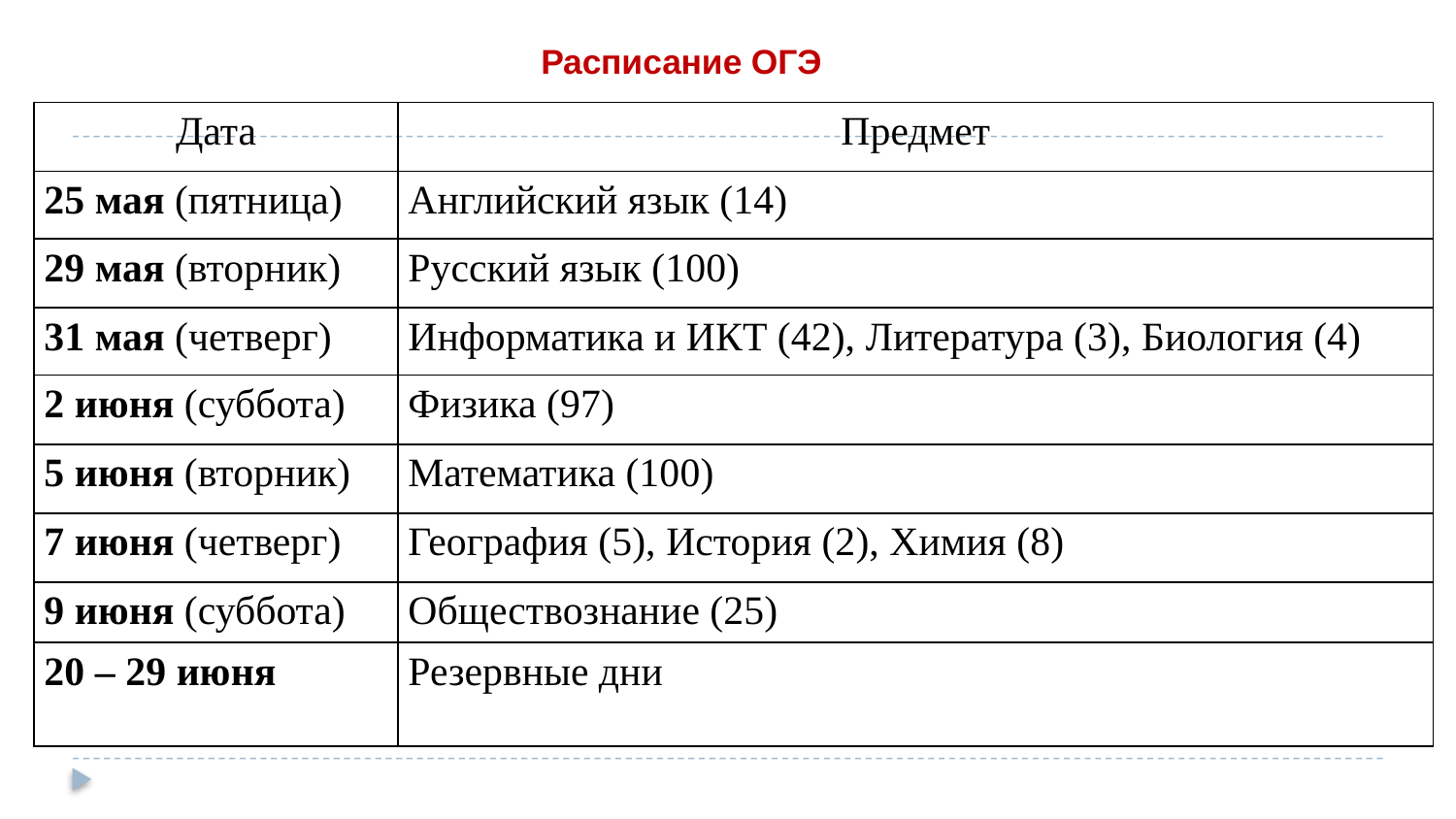

# Расписание ОГЭ
| Дата | Предмет |
| --- | --- |
| 25 мая (пятница) | Английский язык (14) |
| 29 мая (вторник) | Русский язык (100) |
| 31 мая (четверг) | Информатика и ИКТ (42), Литература (3), Биология (4) |
| 2 июня (суббота) | Физика (97) |
| 5 июня (вторник) | Математика (100) |
| 7 июня (четверг) | География (5), История (2), Химия (8) |
| 9 июня (суббота) | Обществознание (25) |
| 20 – 29 июня | Резервные дни |